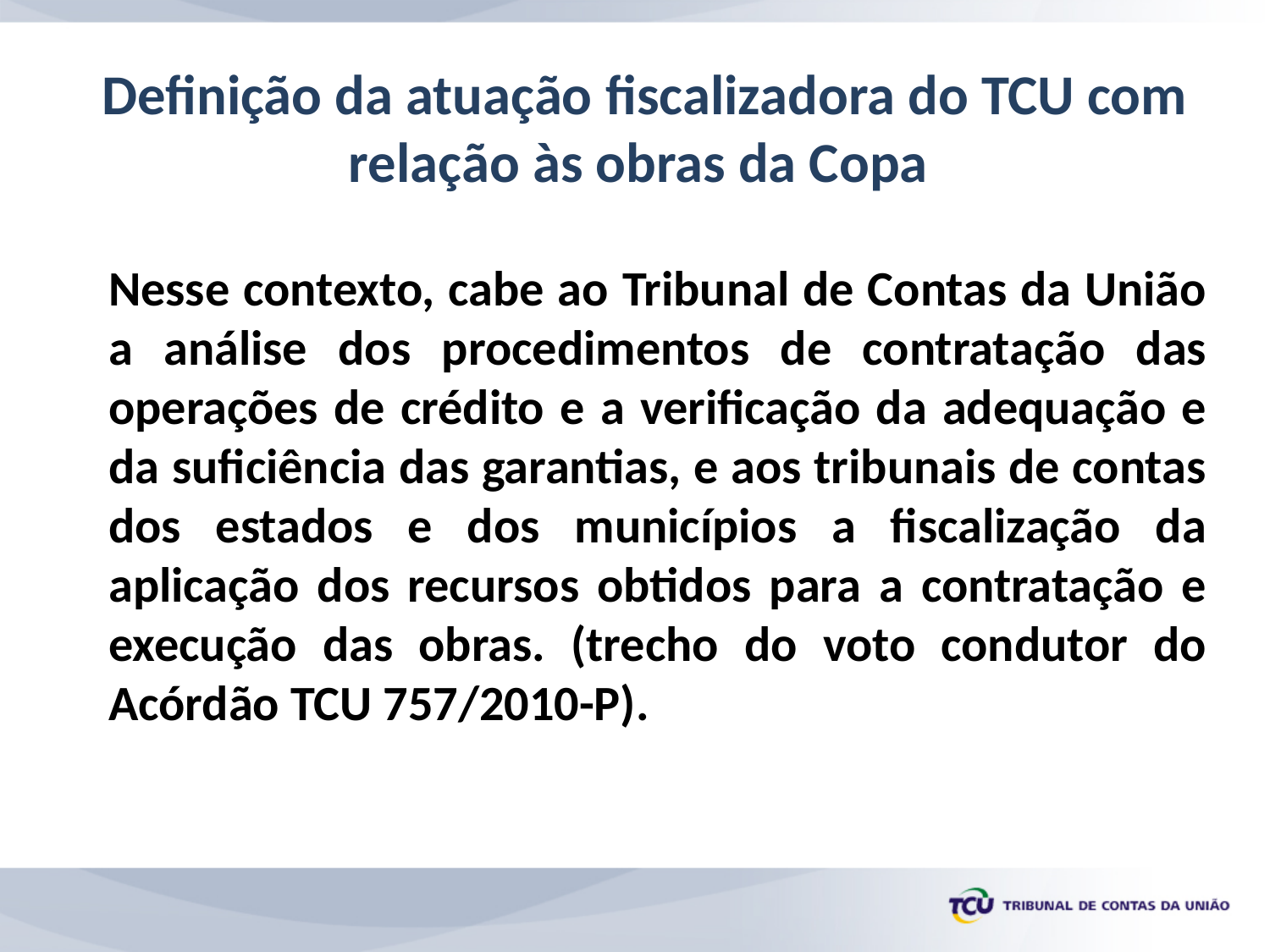

# Definição da atuação fiscalizadora do TCU com relação às obras da Copa
	Nesse contexto, cabe ao Tribunal de Contas da União a análise dos procedimentos de contratação das operações de crédito e a verificação da adequação e da suficiência das garantias, e aos tribunais de contas dos estados e dos municípios a fiscalização da aplicação dos recursos obtidos para a contratação e execução das obras. (trecho do voto condutor do Acórdão TCU 757/2010-P).